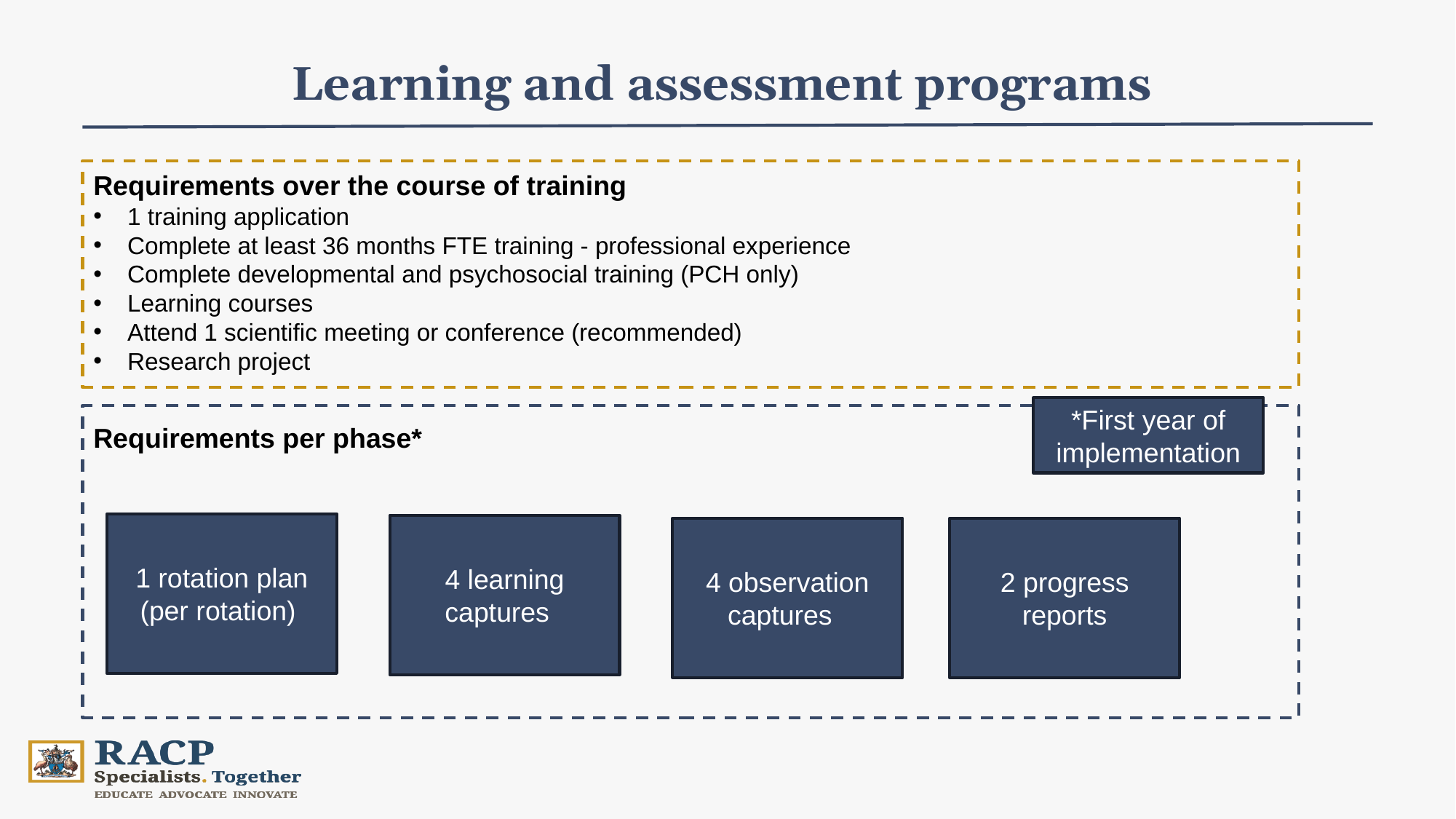

Learning and assessment programs

Requirements over the course of training
1 training application
Complete at least 36 months FTE training - professional experience
Complete developmental and psychosocial training (PCH only)
Learning courses
Attend 1 scientific meeting or conference (recommended)
Research project
*First year of implementation

Requirements per phase*
1 rotation plan (per rotation)
4 learning captures
4 observation captures
2 progress reports